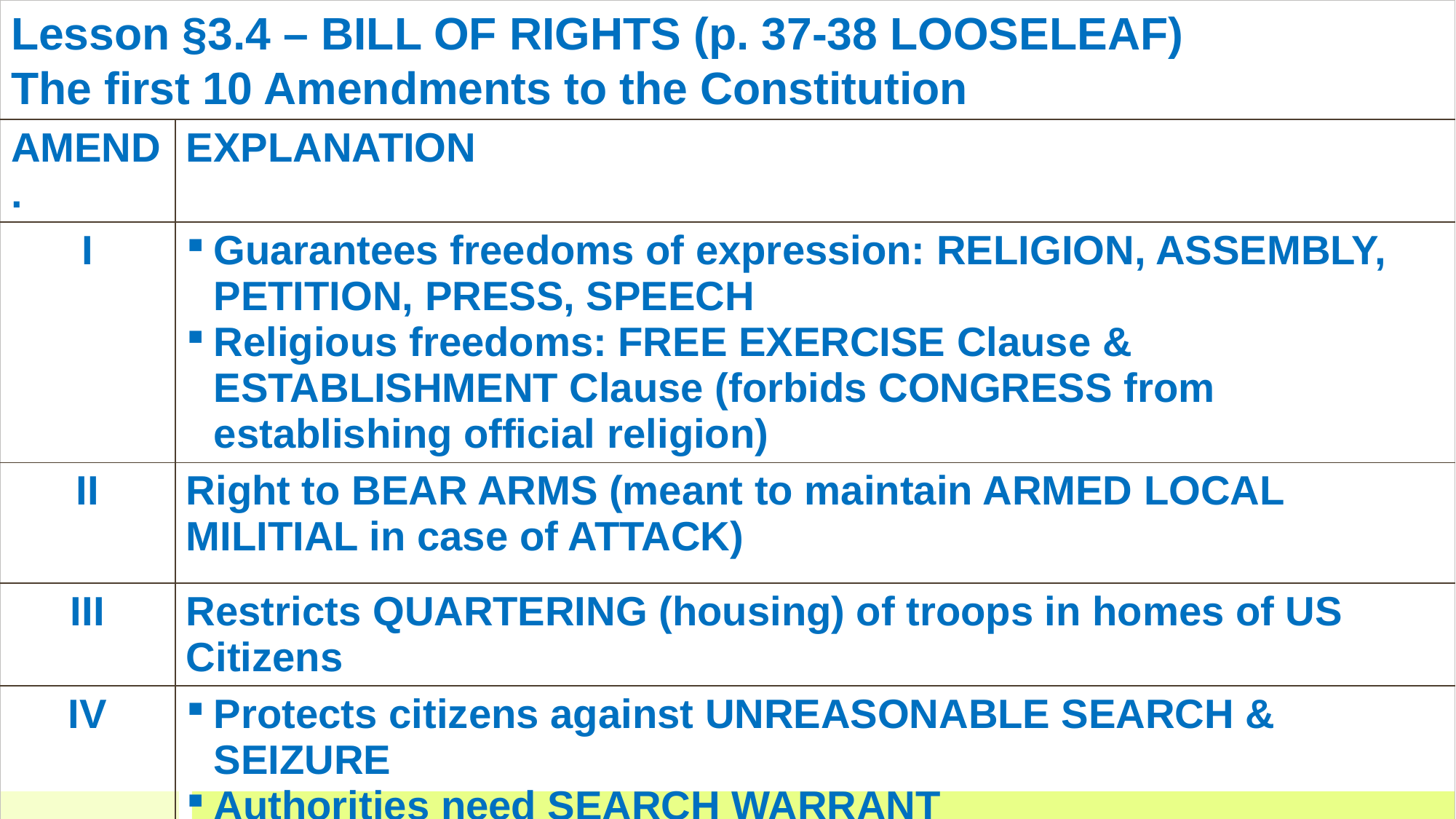

| Lesson §3.4 – BILL OF RIGHTS (p. 37-38 LOOSELEAF) The first 10 Amendments to the Constitution |  |
| --- | --- |
| AMEND. | EXPLANATION |
| I | Guarantees freedoms of expression: RELIGION, ASSEMBLY, PETITION, PRESS, SPEECH Religious freedoms: FREE EXERCISE Clause & ESTABLISHMENT Clause (forbids CONGRESS from establishing official religion) |
| II | Right to BEAR ARMS (meant to maintain ARMED LOCAL MILITIAL in case of ATTACK) |
| III | Restricts QUARTERING (housing) of troops in homes of US Citizens |
| IV | Protects citizens against UNREASONABLE SEARCH & SEIZURE Authorities need SEARCH WARRANT |